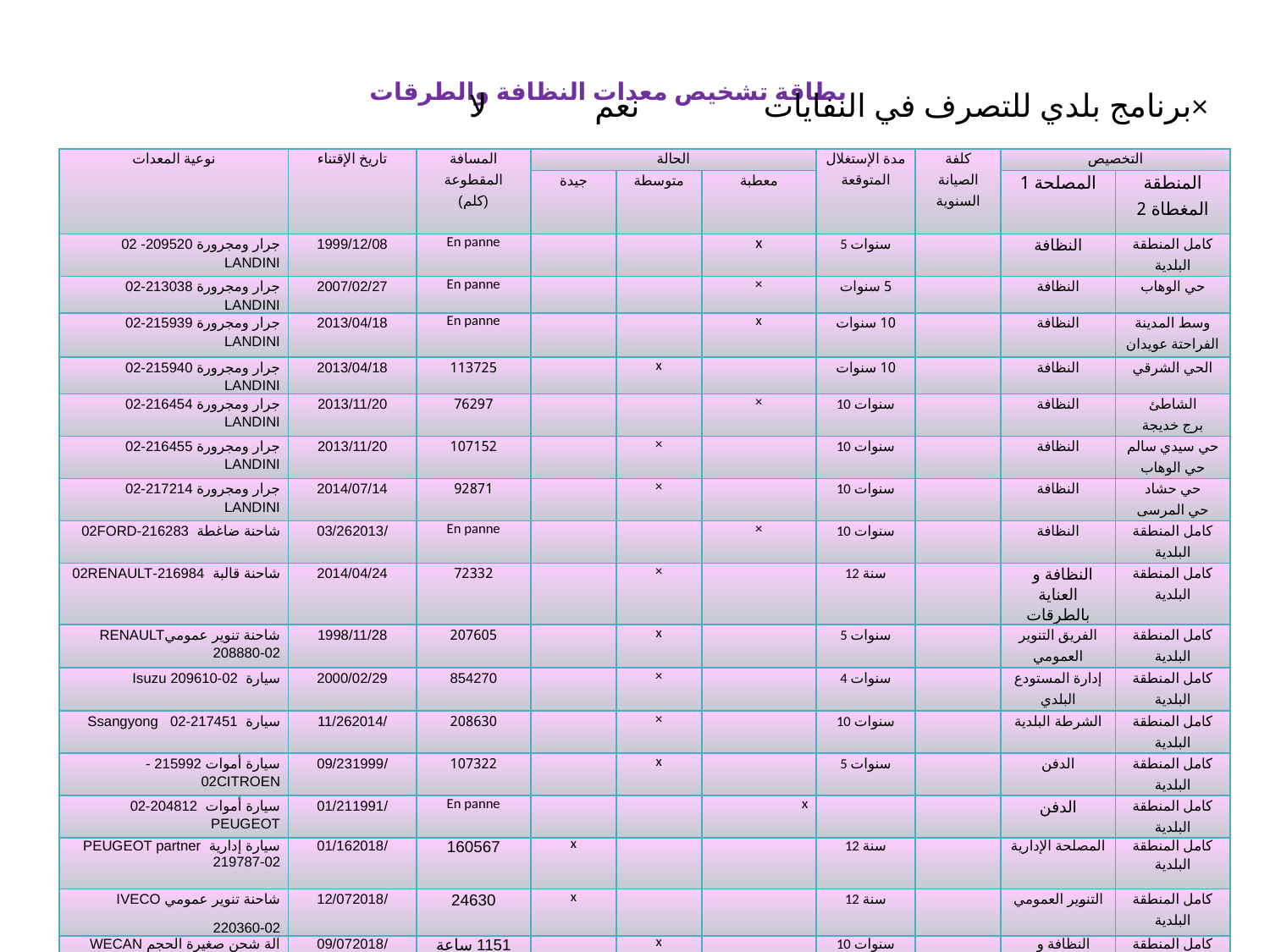

# بطاقة تشخيص معدات النظافة والطرقات
برنامج بلدي للتصرف في النفايات               نعم             لا×

| نوعية المعدات | تاريخ الإقتناء | المسافة المقطوعة (كلم) | الحالة |  |  | مدة الإستغلال المتوقعة | كلفة الصيانة السنوية | التخصيص |  |
| --- | --- | --- | --- | --- | --- | --- | --- | --- | --- |
|  |  |  | جيدة | متوسطة | معطبة |  |  | المصلحة 1 | المنطقة المغطاة 2 |
| جرار ومجرورة 209520- 02 LANDINI | 1999/12/08 | En panne |  |  | x | 5 سنوات |  | النظافة | كامل المنطقة البلدية |
| جرار ومجرورة 213038-02 LANDINI | 2007/02/27 | En panne |  |  | × | 5 سنوات |  | النظافة | حي الوهاب |
| جرار ومجرورة 215939-02 LANDINI | 2013/04/18 | En panne |  |  | x | 10 سنوات |  | النظافة | وسط المدينة الفراحتة عويدان |
| جرار ومجرورة 215940-02 LANDINI | 2013/04/18 | 113725 |  | x |  | 10 سنوات |  | النظافة | الحي الشرقي |
| جرار ومجرورة 216454-02 LANDINI | 2013/11/20 | 76297 |  |  | × | 10 سنوات |  | النظافة | الشاطئ برج خديجة |
| جرار ومجرورة 216455-02 LANDINI | 2013/11/20 | 107152 |  | × |  | 10 سنوات |  | النظافة | حي سيدي سالم حي الوهاب |
| جرار ومجرورة 217214-02 LANDINI | 2014/07/14 | 92871 |  | × |  | 10 سنوات |  | النظافة | حي حشاد حي المرسى |
| شاحنة ضاغطة 216283-02FORD | /03/262013 | En panne |  |  | × | 10 سنوات |  | النظافة | كامل المنطقة البلدية |
| شاحنة قالبة 216984-02RENAULT | 2014/04/24 | 72332 |  | × |  | 12 سنة |  | النظافة و العناية بالطرقات | كامل المنطقة البلدية |
| شاحنة تنوير عموميRENAULT 208880-02 | 1998/11/28 | 207605 |  | x |  | 5 سنوات |  | الفريق التنوير العمومي | كامل المنطقة البلدية |
| سيارة Isuzu 209610-02 | 2000/02/29 | 854270 |  | × |  | 4 سنوات |  | إدارة المستودع البلدي | كامل المنطقة البلدية |
| سيارة Ssangyong 02-217451 | /11/262014 | 208630 |  | × |  | 10 سنوات |  | الشرطة البلدية | كامل المنطقة البلدية |
| سيارة أموات 215992 - 02CITROEN | /09/231999 | 107322 |  | x |  | 5 سنوات |  | الدفن | كامل المنطقة البلدية |
| سيارة أموات 204812-02 PEUGEOT | /01/211991 | En panne |  |  | x |  |  | الدفن | كامل المنطقة البلدية |
| سيارة إدارية PEUGEOT partner 219787-02 | /01/162018 | 160567 | x |  |  | 12 سنة |  | المصلحة الإدارية | كامل المنطقة البلدية |
| شاحنة تنوير عمومي IVECO 220360-02 | /12/072018 | 24630 | x |  |  | 12 سنة |  | التنوير العمومي | كامل المنطقة البلدية |
| آلة شحن صغيرة الحجم WECAN | /09/072018 | 1151 ساعة عمل |  | x |  | 10 سنوات |  | النظافة و العناية بالطرقات | كامل المنطقة البلدية |
| آلة دك | 2018 | -- | x |  |  | 12 سنة |  | العناية بالطرقات | كامل المنطقة البلدية |
| شاحنة ظاغطةRENAULT 02-220996 | /07/172019 | 24678 | x |  |  | 12 سنة |  | النظافة | كامل المنطقة البلدية |
6